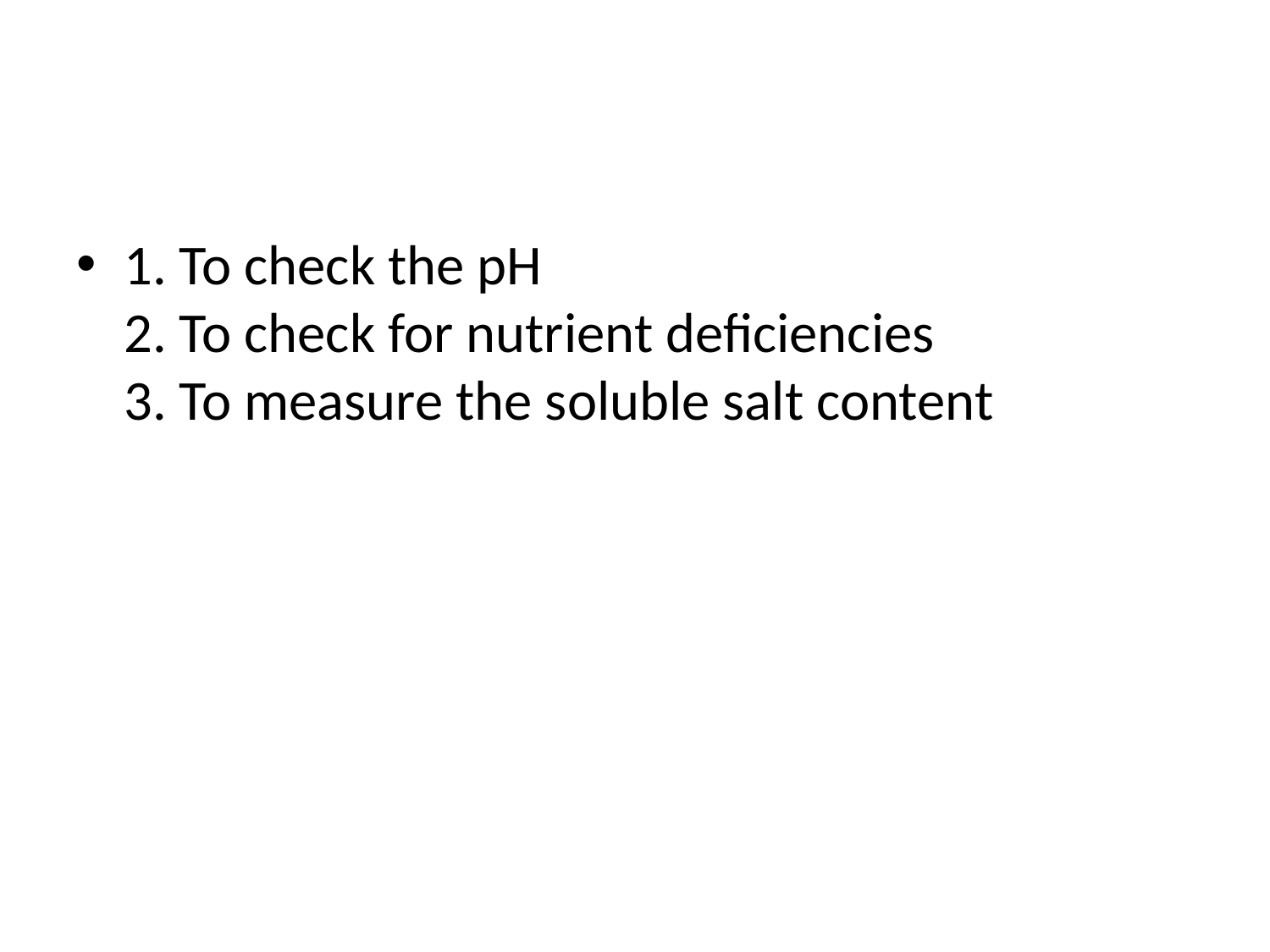

#
1. To check the pH
2. To check for nutrient deficiencies
3. To measure the soluble salt content